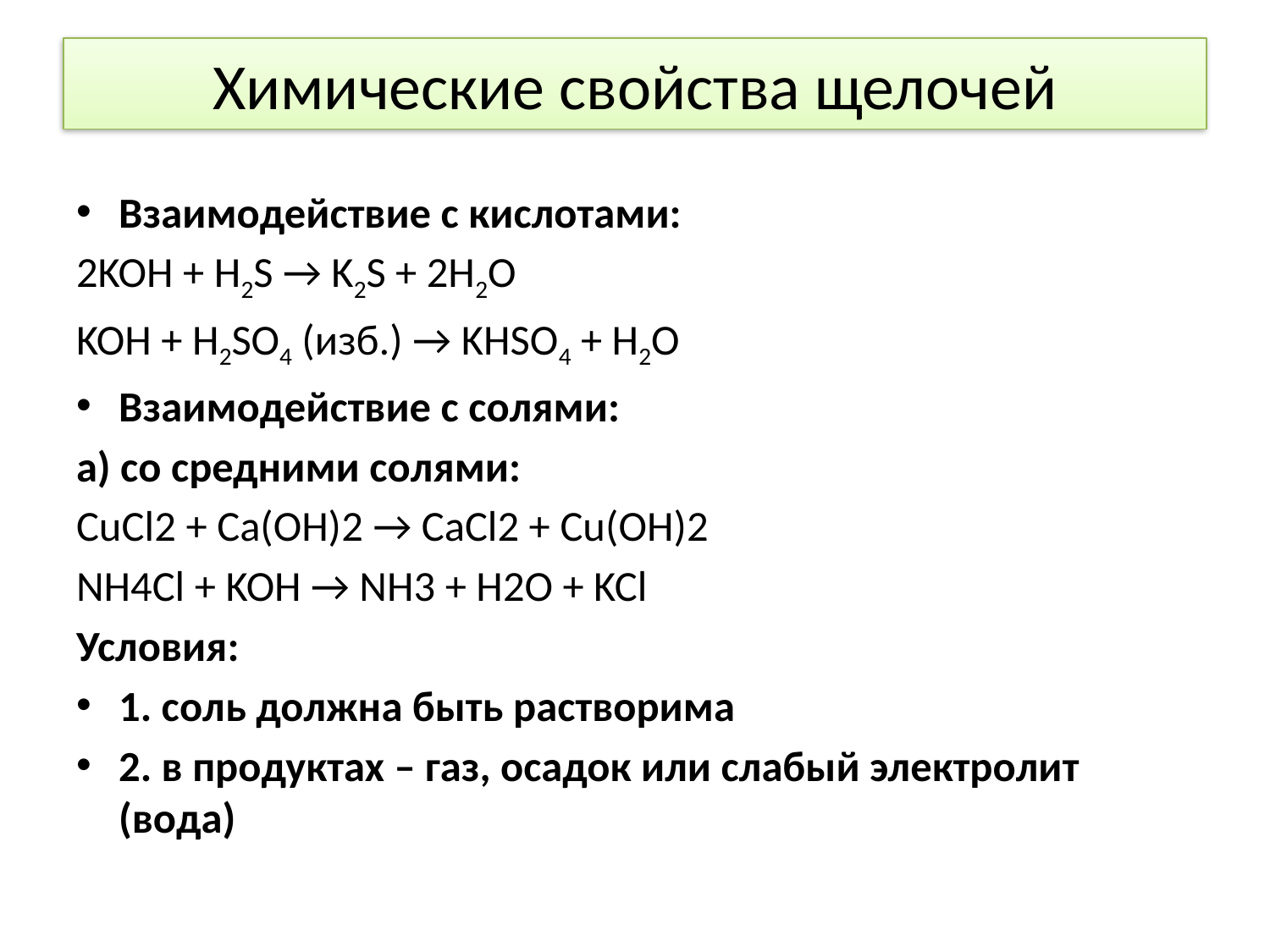

# Химические свойства щелочей
Взаимодействие с кислотами:
2KOH + H2S → K2S + 2H2O
KOH + H2SO4 (изб.) → KHSO4 + H2O
Взаимодействие с солями:
а) со средними солями:
CuCl2 + Ca(OH)2 → CaCl2 + Cu(OH)2
NH4Cl + KOH → NH3 + H2O + KCl
Условия:
1. соль должна быть растворима
2. в продуктах – газ, осадок или слабый электролит (вода)